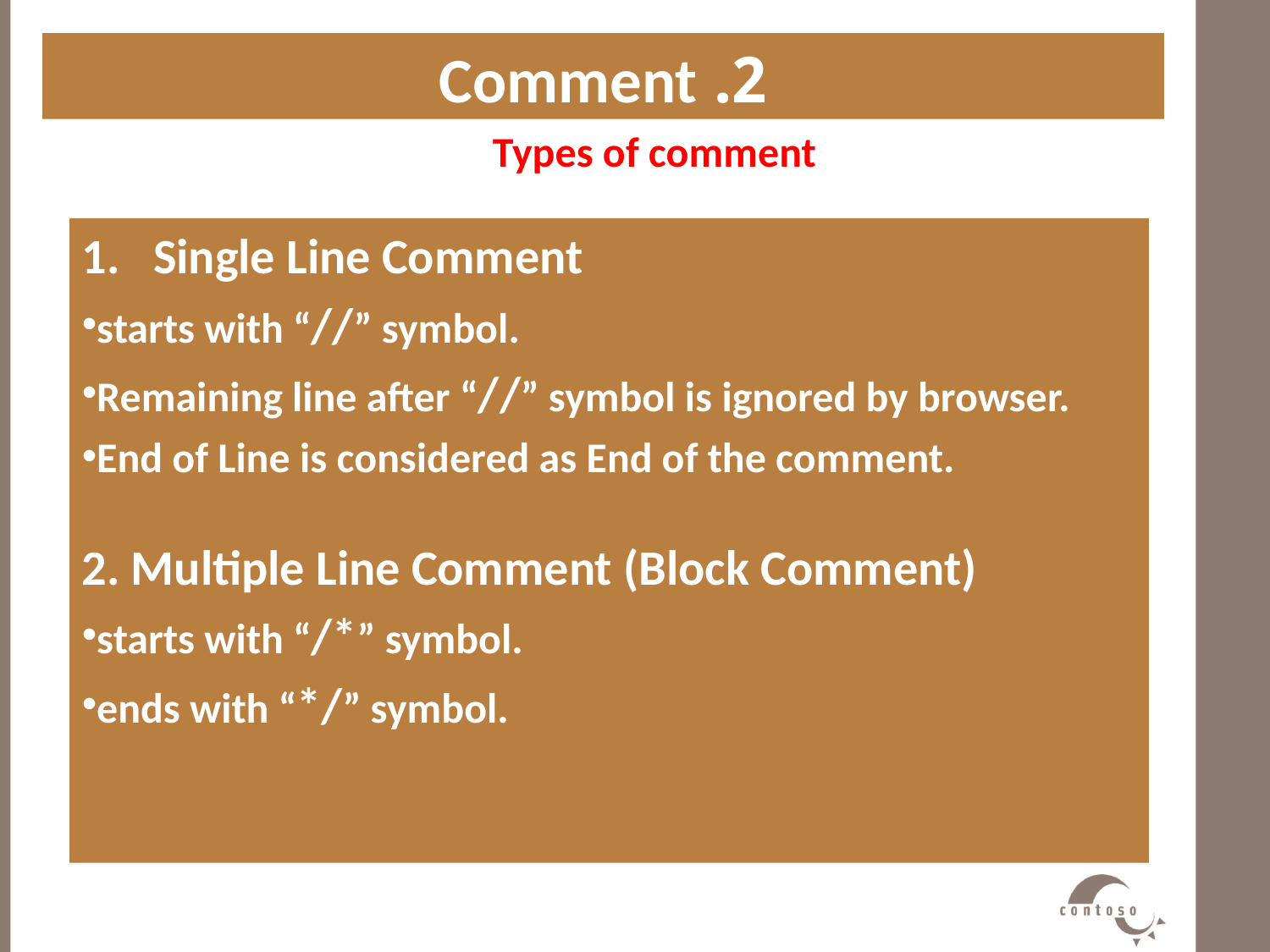

2. Comment
Types of comment
#
Single Line Comment
starts with “//” symbol.
Remaining line after “//” symbol is ignored by browser.
End of Line is considered as End of the comment.

2. Multiple Line Comment (Block Comment)
starts with “/*” symbol.
ends with “*/” symbol.